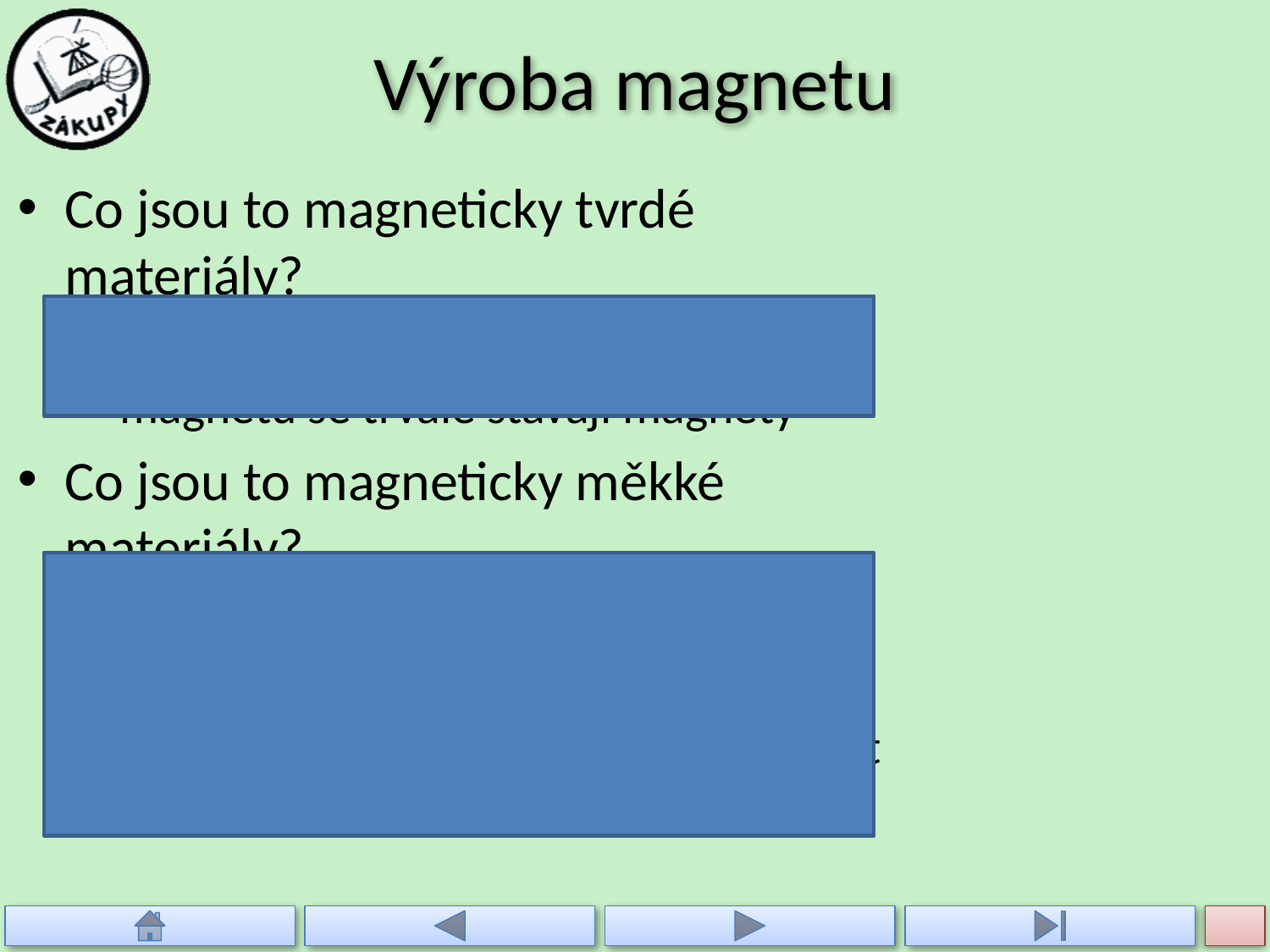

# Výroba magnetu
Co jsou to magneticky tvrdé materiály?
po vložení do magnetického pole magnetu se trvale stávají magnety
Co jsou to magneticky měkké materiály?
po vložení do magnetického pole magnetu se dočasně stávají magnety
po odstranění magnet. pole schopnost přitahovat předměty ztrácejí